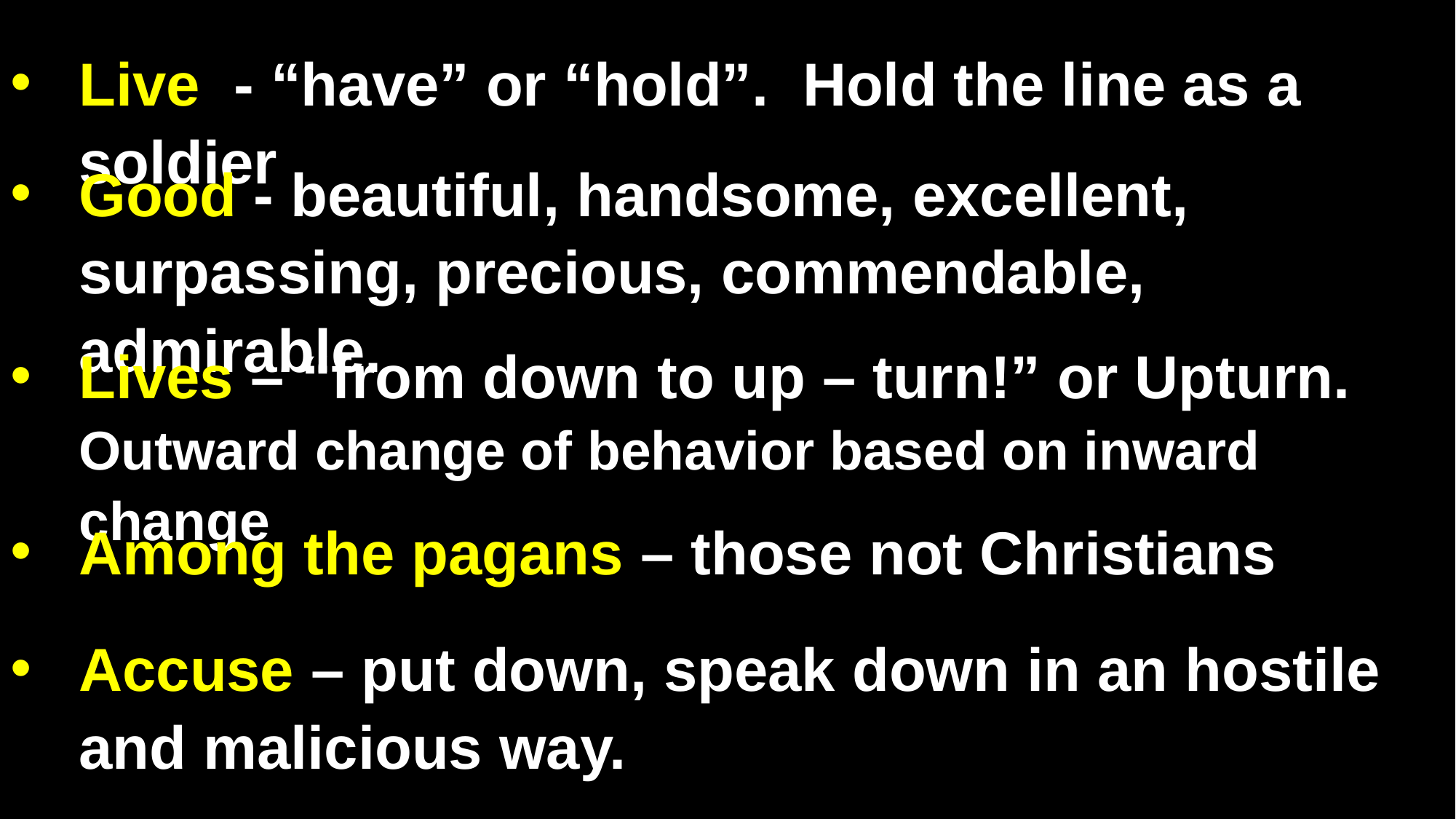

Live  - “have” or “hold”.  Hold the line as a soldier
Good - beautiful, handsome, excellent, surpassing, precious, commendable, admirable.
Lives – “from down to up – turn!” or Upturn. Outward change of behavior based on inward change
Among the pagans – those not Christians
Accuse – put down, speak down in an hostile and malicious way.